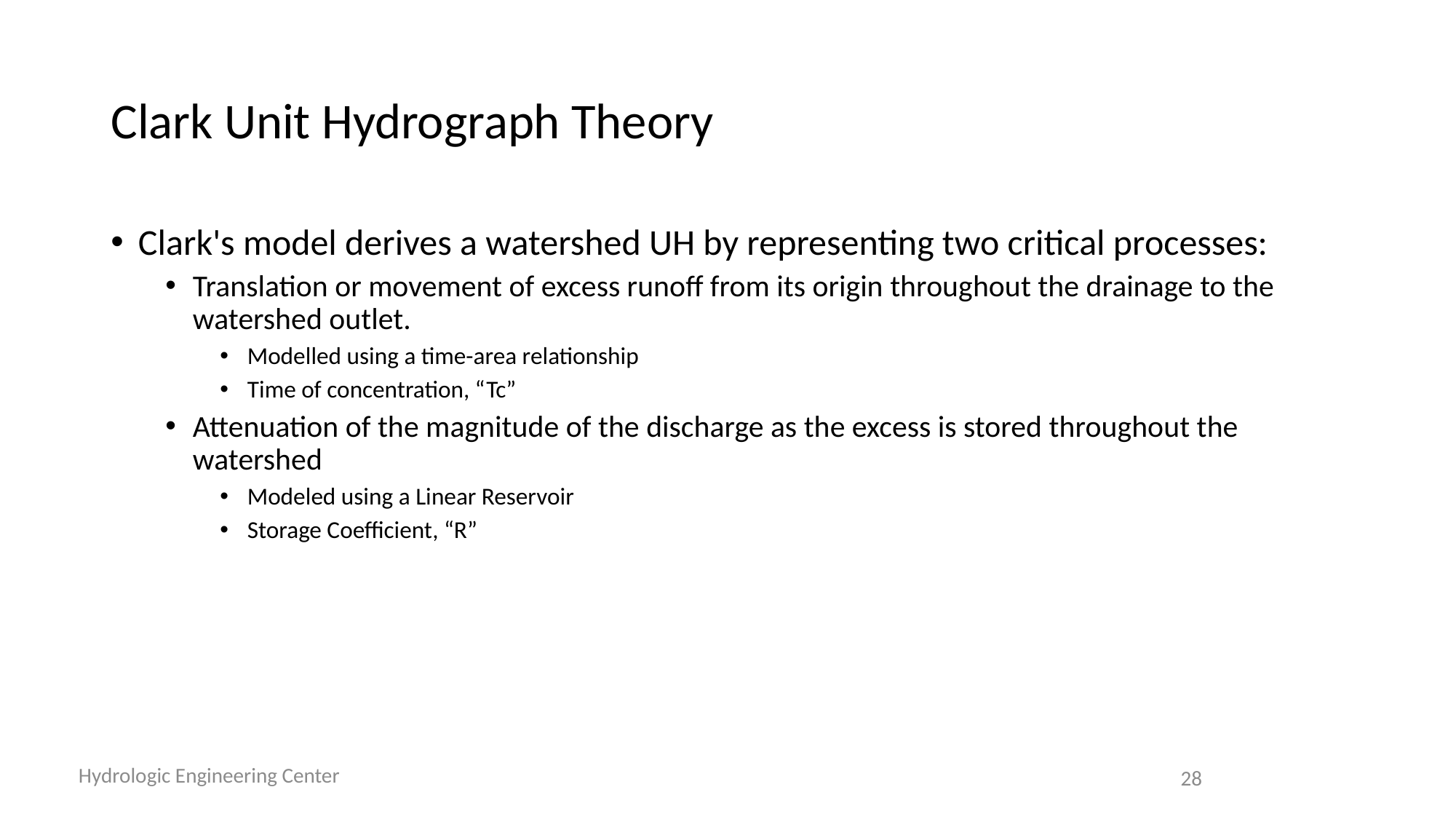

# Clark Unit Hydrograph Theory
Clark's model derives a watershed UH by representing two critical processes:
Translation or movement of excess runoff from its origin throughout the drainage to the watershed outlet.
Modelled using a time-area relationship
Time of concentration, “Tc”
Attenuation of the magnitude of the discharge as the excess is stored throughout the watershed
Modeled using a Linear Reservoir
Storage Coefficient, “R”

Hydrologic Engineering Center
28